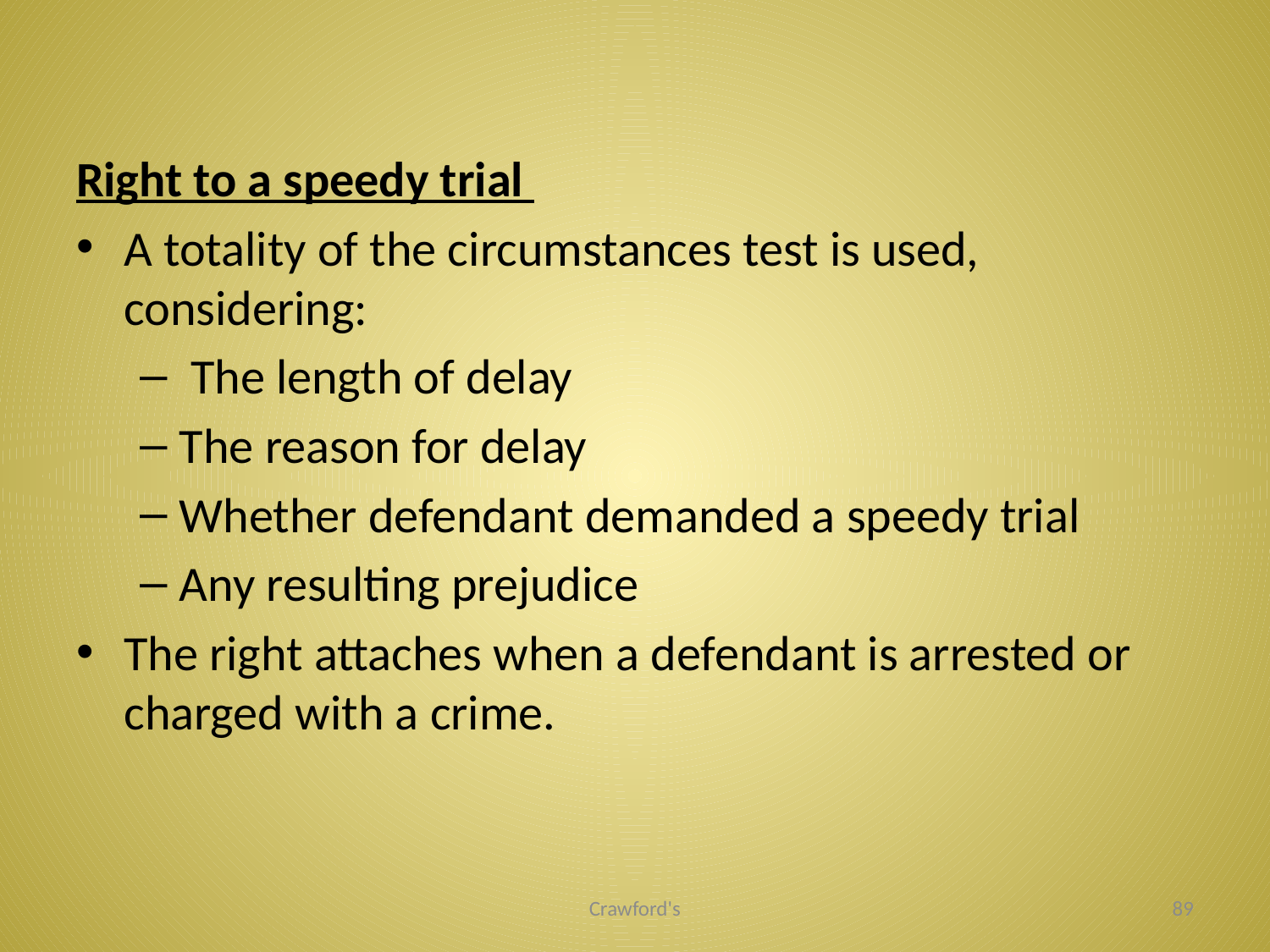

#
Right to a speedy trial
A totality of the circumstances test is used, considering:
 The length of delay
The reason for delay
Whether defendant demanded a speedy trial
Any resulting prejudice
The right attaches when a defendant is arrested or charged with a crime.

Crawford's
89